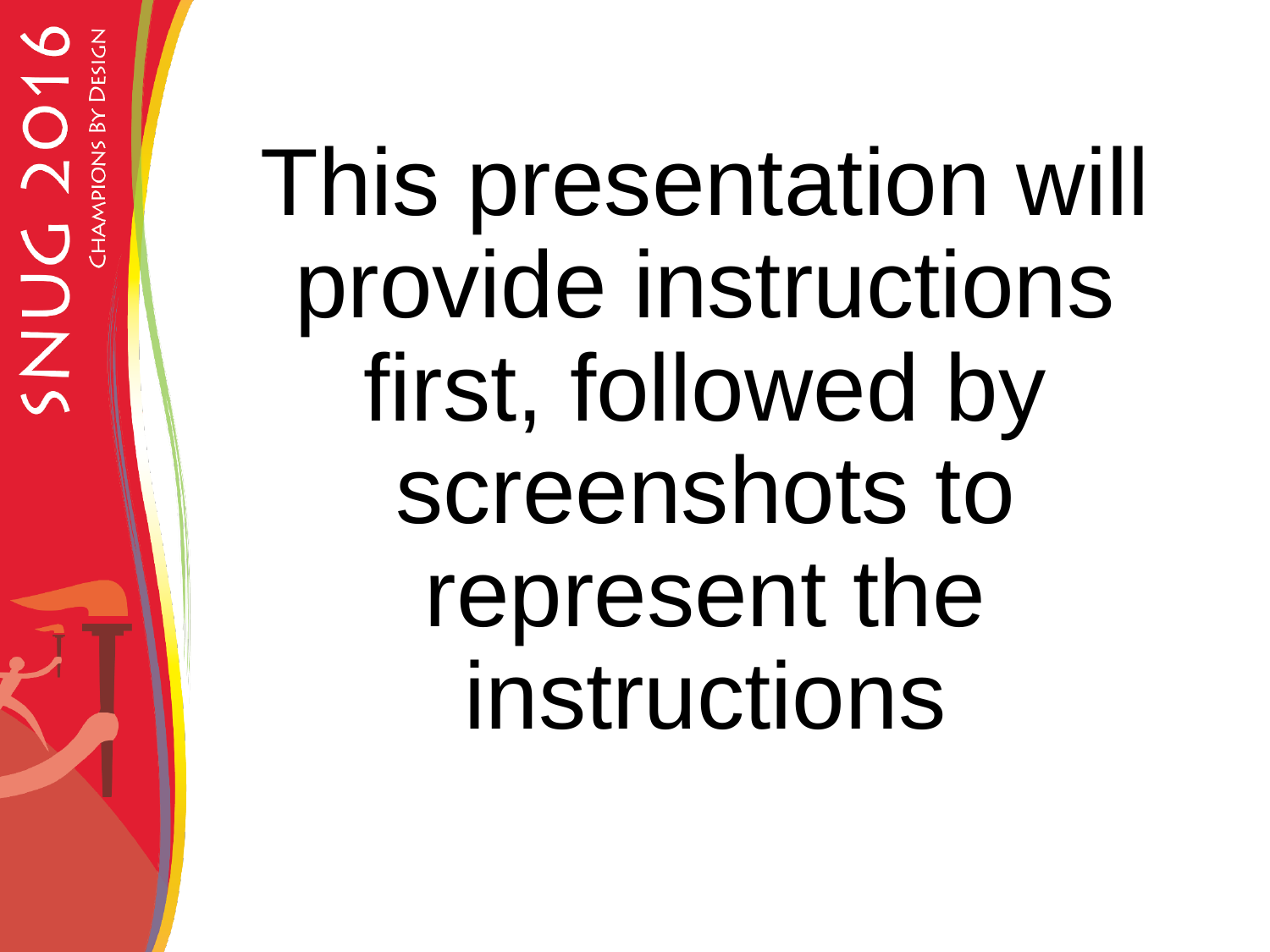

# This presentation will provide instructions first, followed by screenshots to represent the instructions